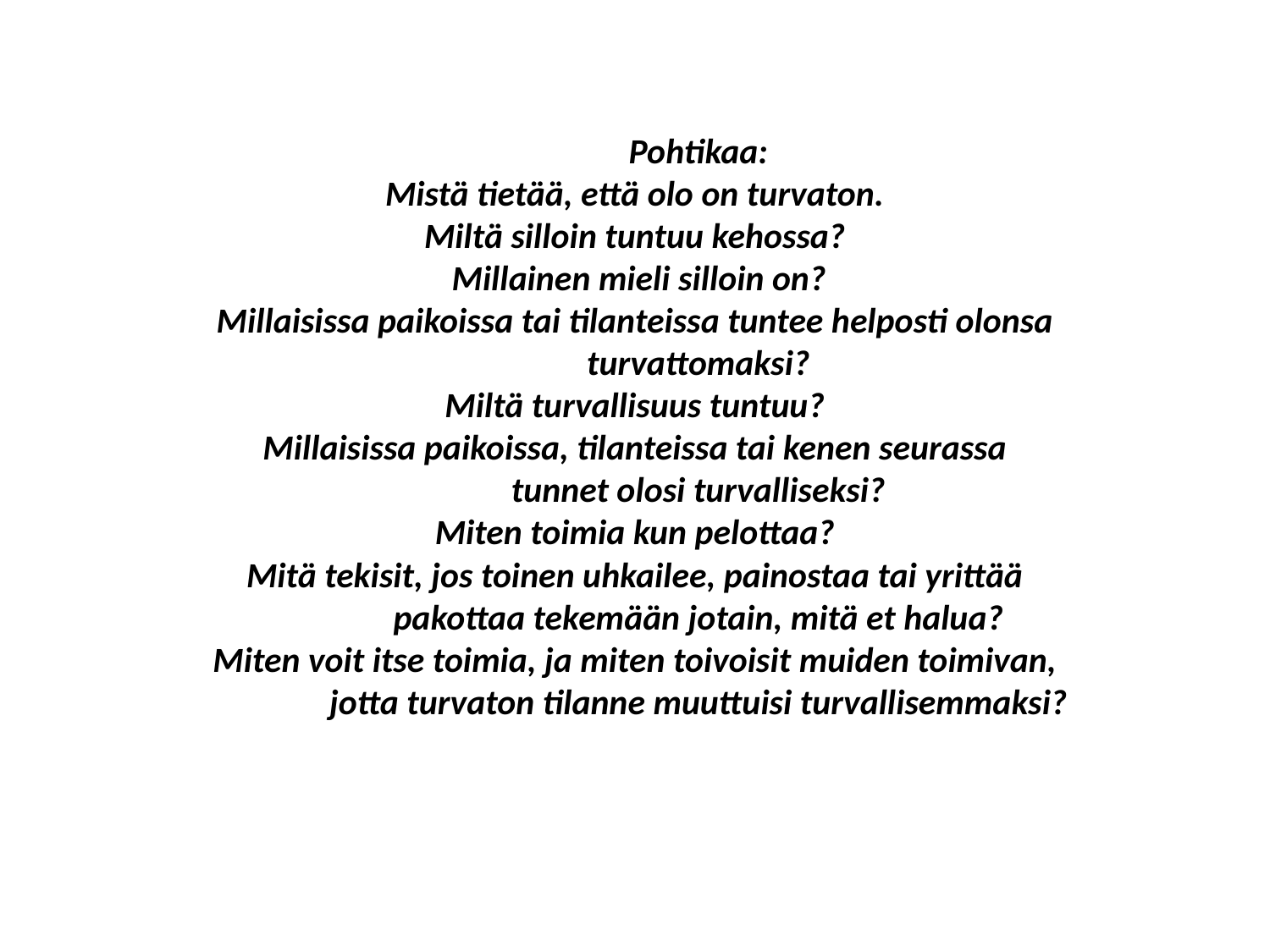

Pohtikaa:
Mistä tietää, että olo on turvaton.
Miltä silloin tuntuu kehossa?
 Millainen mieli silloin on?
Millaisissa paikoissa tai tilanteissa tuntee helposti olonsa
	turvattomaksi?
Miltä turvallisuus tuntuu?
Millaisissa paikoissa, tilanteissa tai kenen seurassa
	tunnet olosi turvalliseksi?
Miten toimia kun pelottaa?
Mitä tekisit, jos toinen uhkailee, painostaa tai yrittää
	pakottaa tekemään jotain, mitä et halua?
Miten voit itse toimia, ja miten toivoisit muiden toimivan,
	jotta turvaton tilanne muuttuisi turvallisemmaksi?